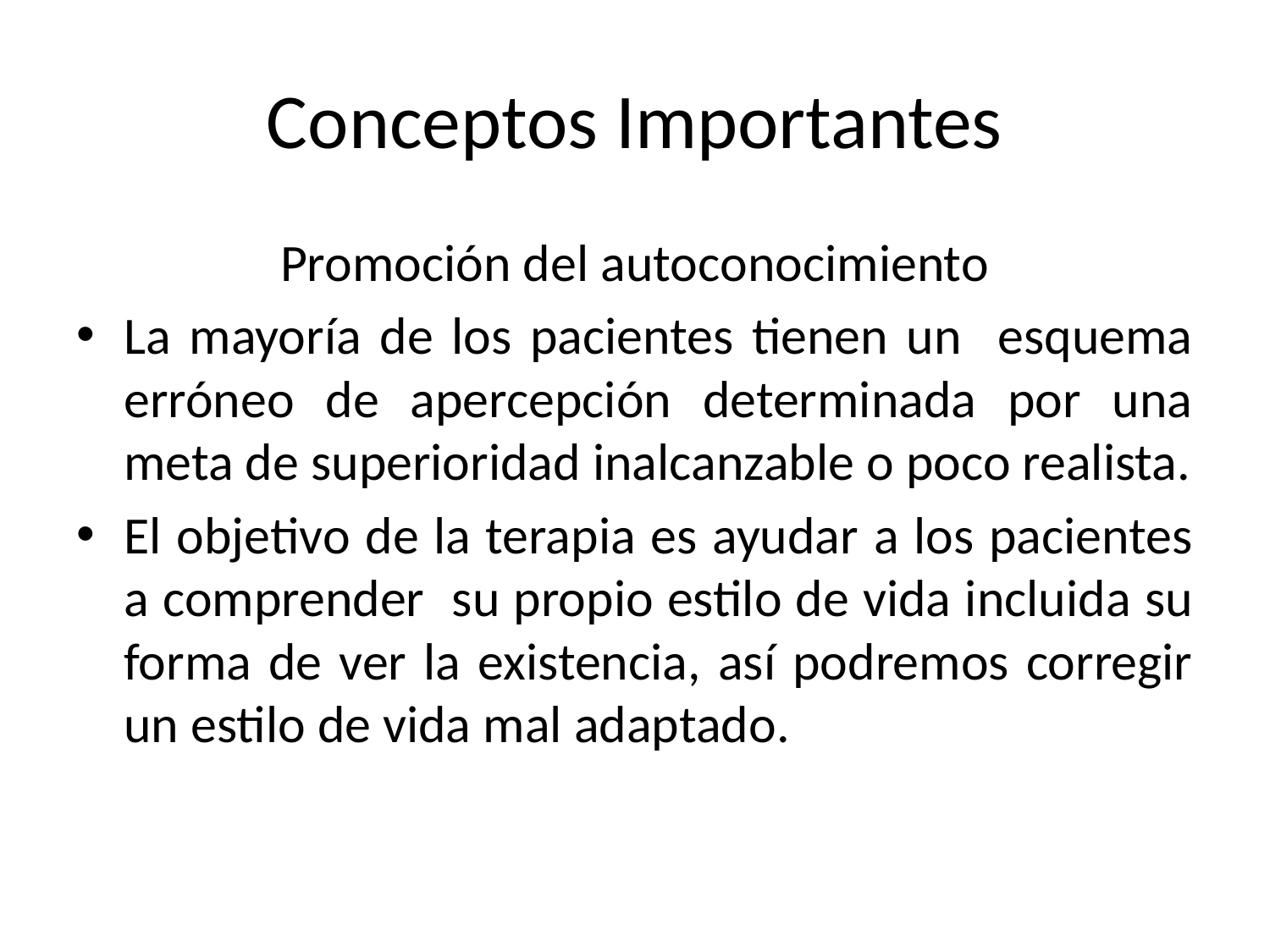

# Conceptos Importantes
Promoción del autoconocimiento
La mayoría de los pacientes tienen un  esquema erróneo de apercepción determinada por una meta de superioridad inalcanzable o poco realista.
El objetivo de la terapia es ayudar a los pacientes a comprender  su propio estilo de vida incluida su forma de ver la existencia, así podremos corregir un estilo de vida mal adaptado.